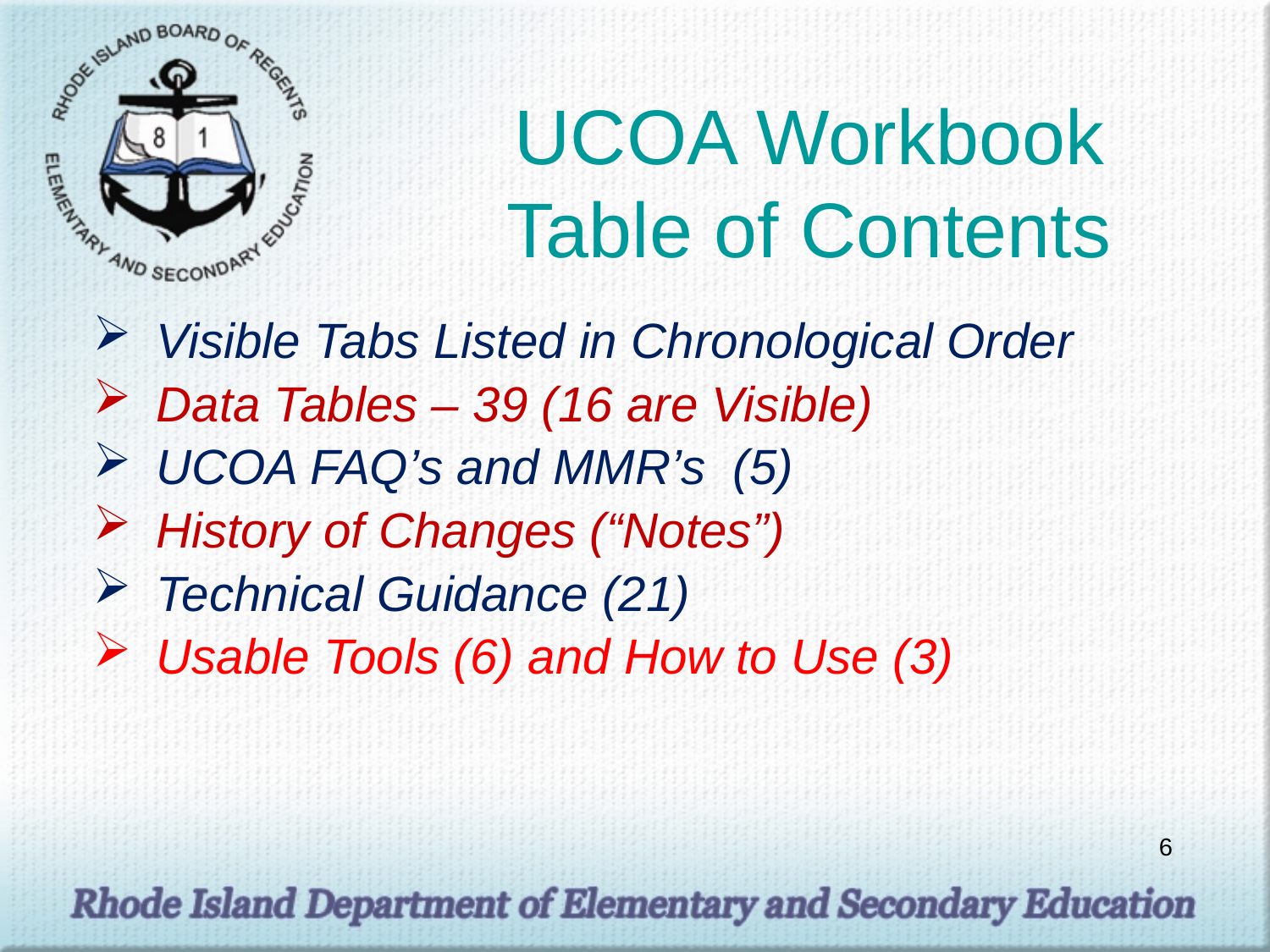

# UCOA Workbook Table of Contents
Visible Tabs Listed in Chronological Order
Data Tables – 39 (16 are Visible)
UCOA FAQ’s and MMR’s  (5)
History of Changes (“Notes”)
Technical Guidance (21)
Usable Tools (6) and How to Use (3)

6